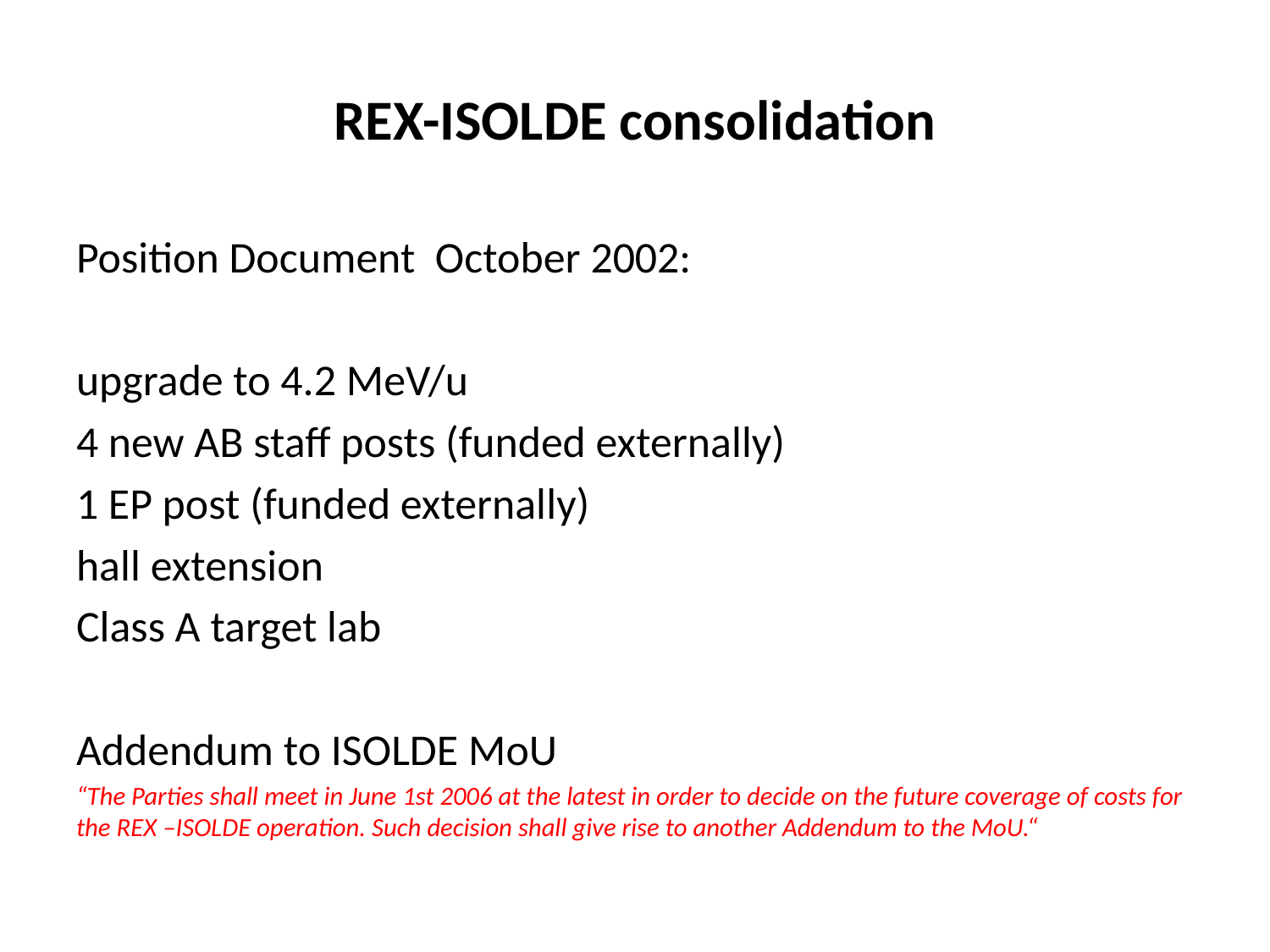

# REX-ISOLDE consolidation
Position Document  October 2002:

upgrade to 4.2 MeV/u
4 new AB staff posts (funded externally)
1 EP post (funded externally)
hall extension
Class A target lab

Addendum to ISOLDE MoU
“The Parties shall meet in June 1st 2006 at the latest in order to decide on the future coverage of costs for the REX –ISOLDE operation. Such decision shall give rise to another Addendum to the MoU.“